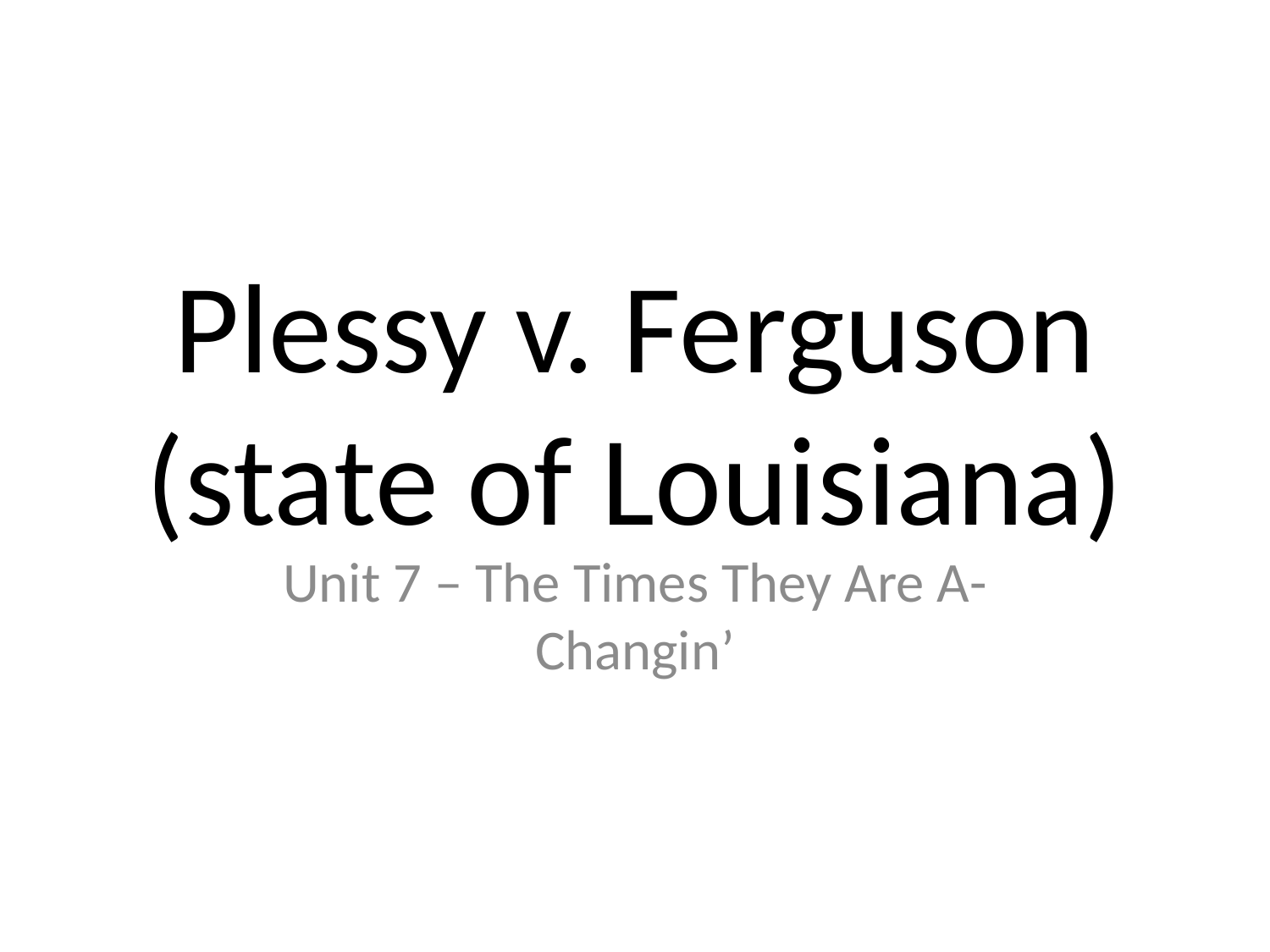

# Plessy v. Ferguson (state of Louisiana)
Unit 7 – The Times They Are A-Changin’